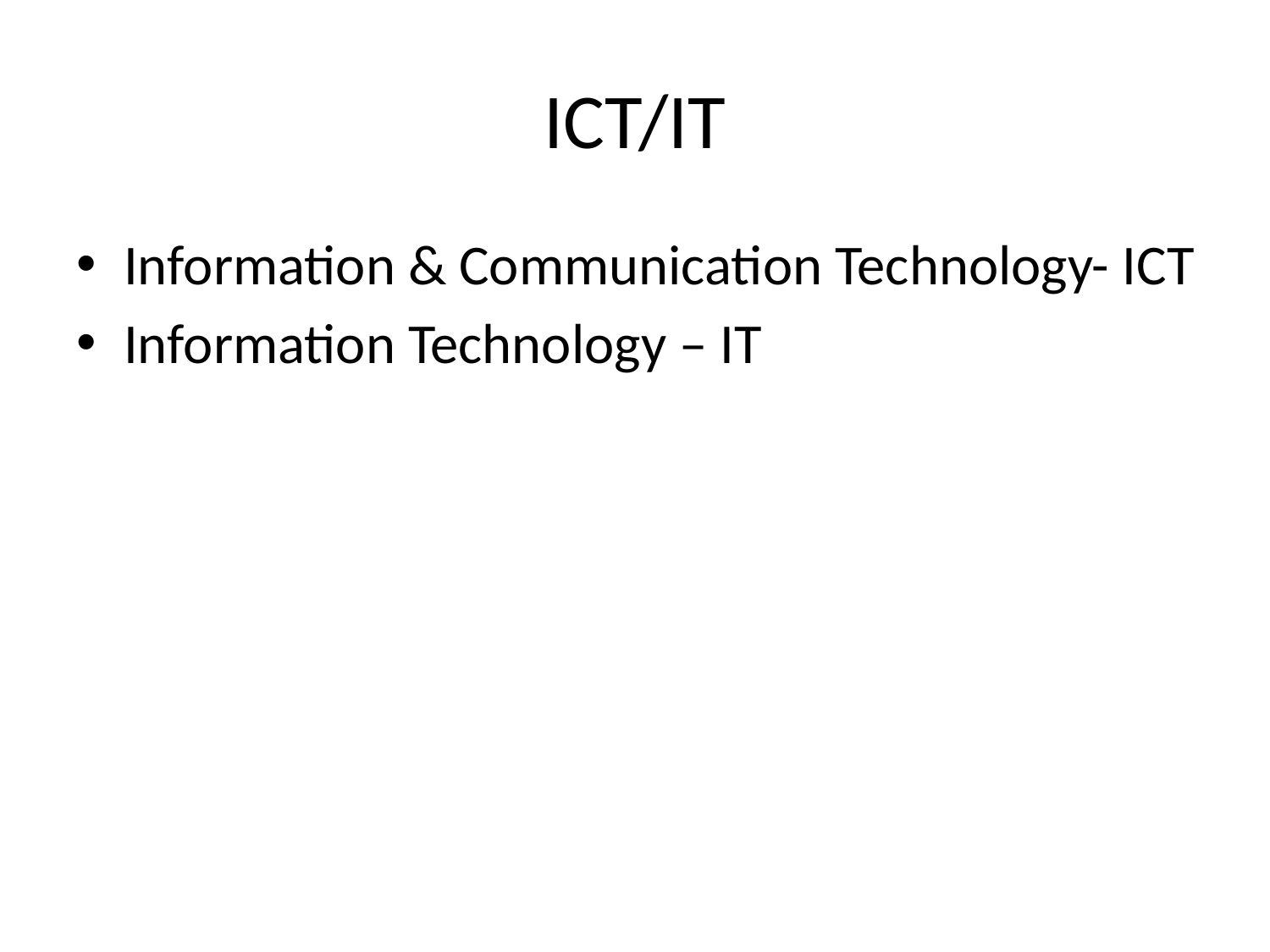

# ICT/IT
Information & Communication Technology- ICT
Information Technology – IT